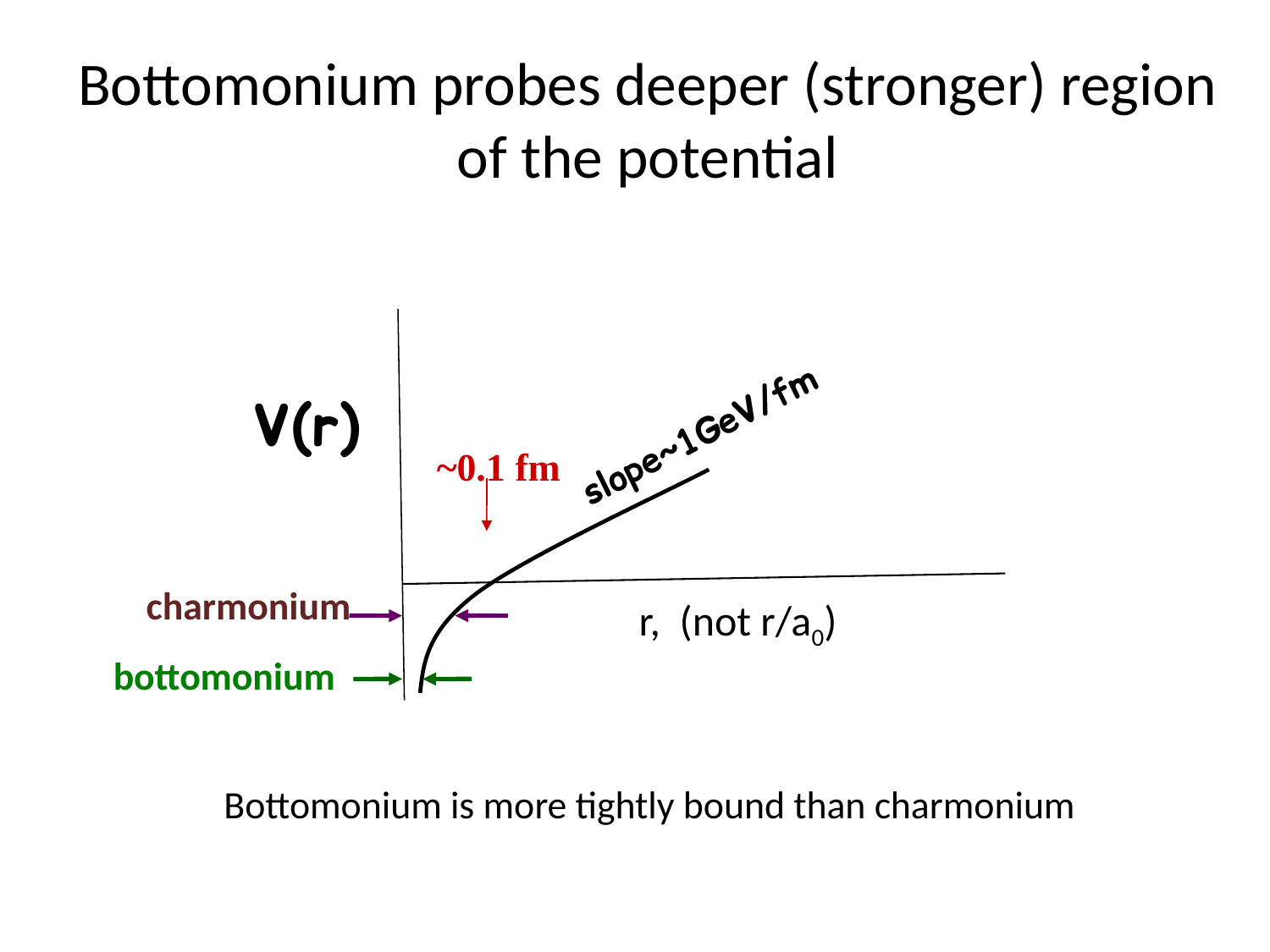

# Bottomonium probes deeper (stronger) region of the potential

 V(r)
slope~1GeV/fm
~0.1 fm

charmonium
r
r,  (not r/a0)

bottomonium

Bottomonium is more tightly bound than charmonium